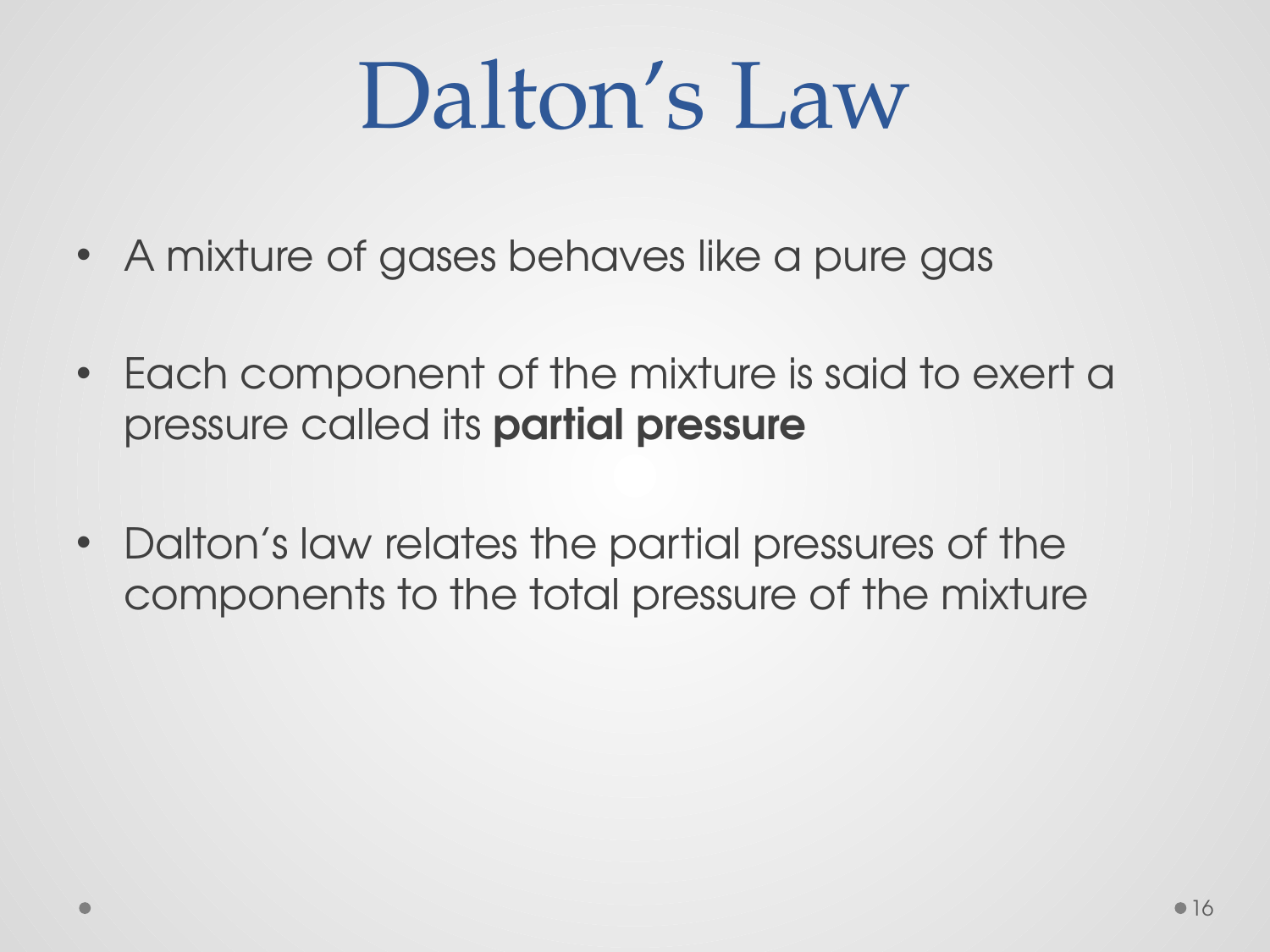

# Dalton’s Law
A mixture of gases behaves like a pure gas

Each component of the mixture is said to exert a pressure called its partial pressure

Dalton’s law relates the partial pressures of the components to the total pressure of the mixture
16